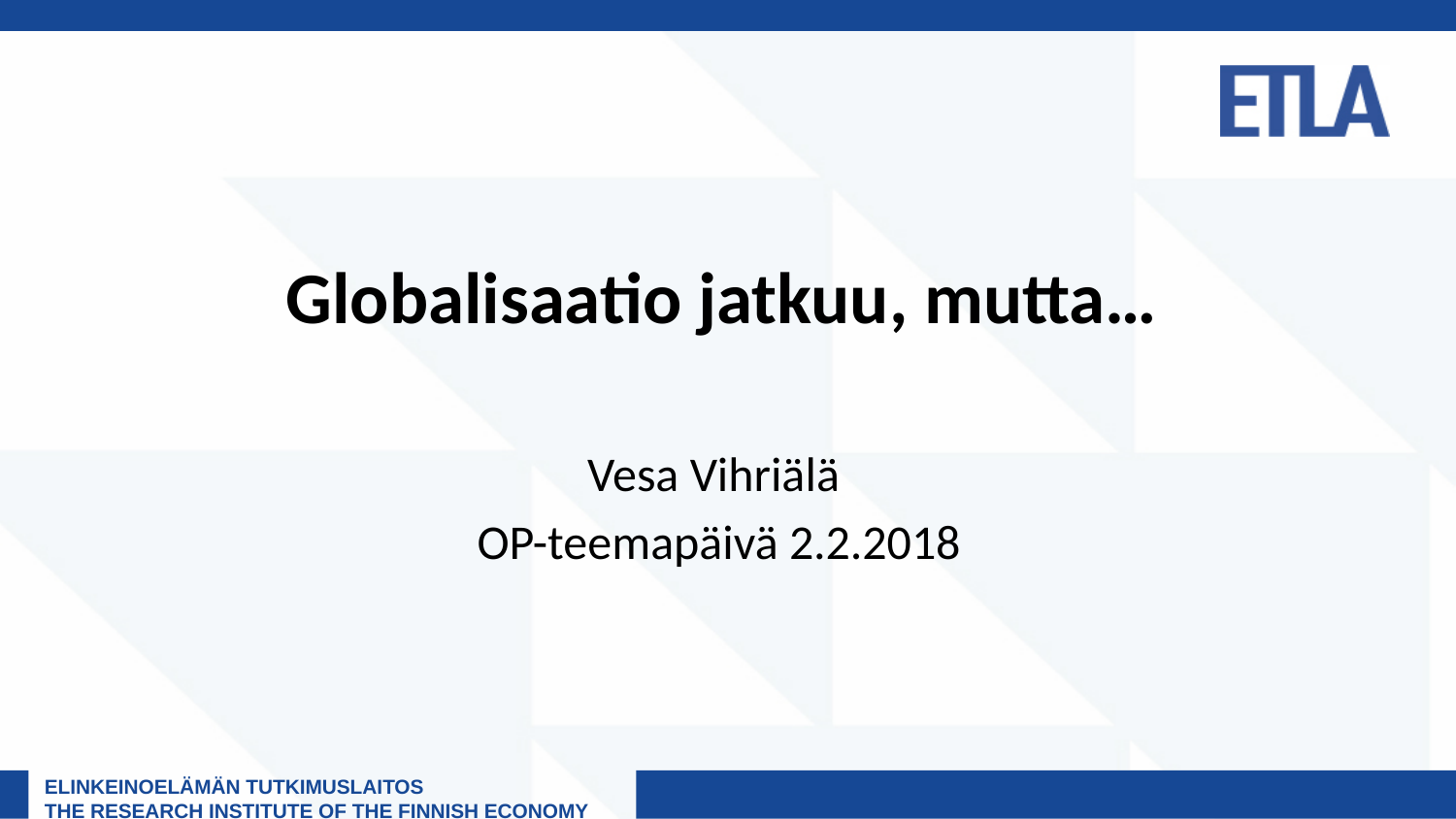

# Globalisaatio jatkuu, mutta…
Vesa Vihriälä
OP-teemapäivä 2.2.2018